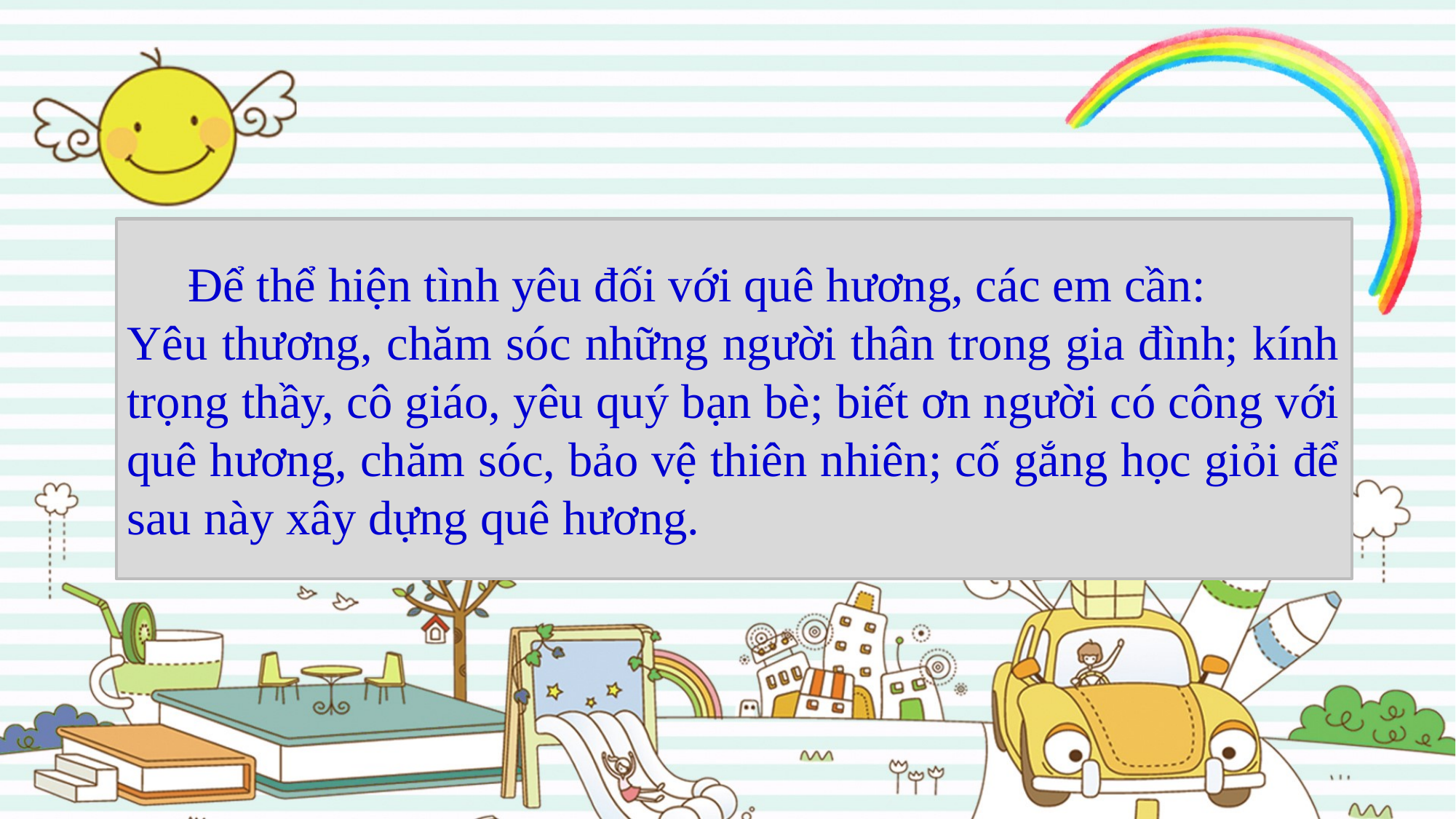

Để thể hiện tình yêu đối với quê hương, các em cần:
Yêu thương, chăm sóc những người thân trong gia đình; kính trọng thầy, cô giáo, yêu quý bạn bè; biết ơn người có công với quê hương, chăm sóc, bảo vệ thiên nhiên; cố gắng học giỏi để sau này xây dựng quê hương.